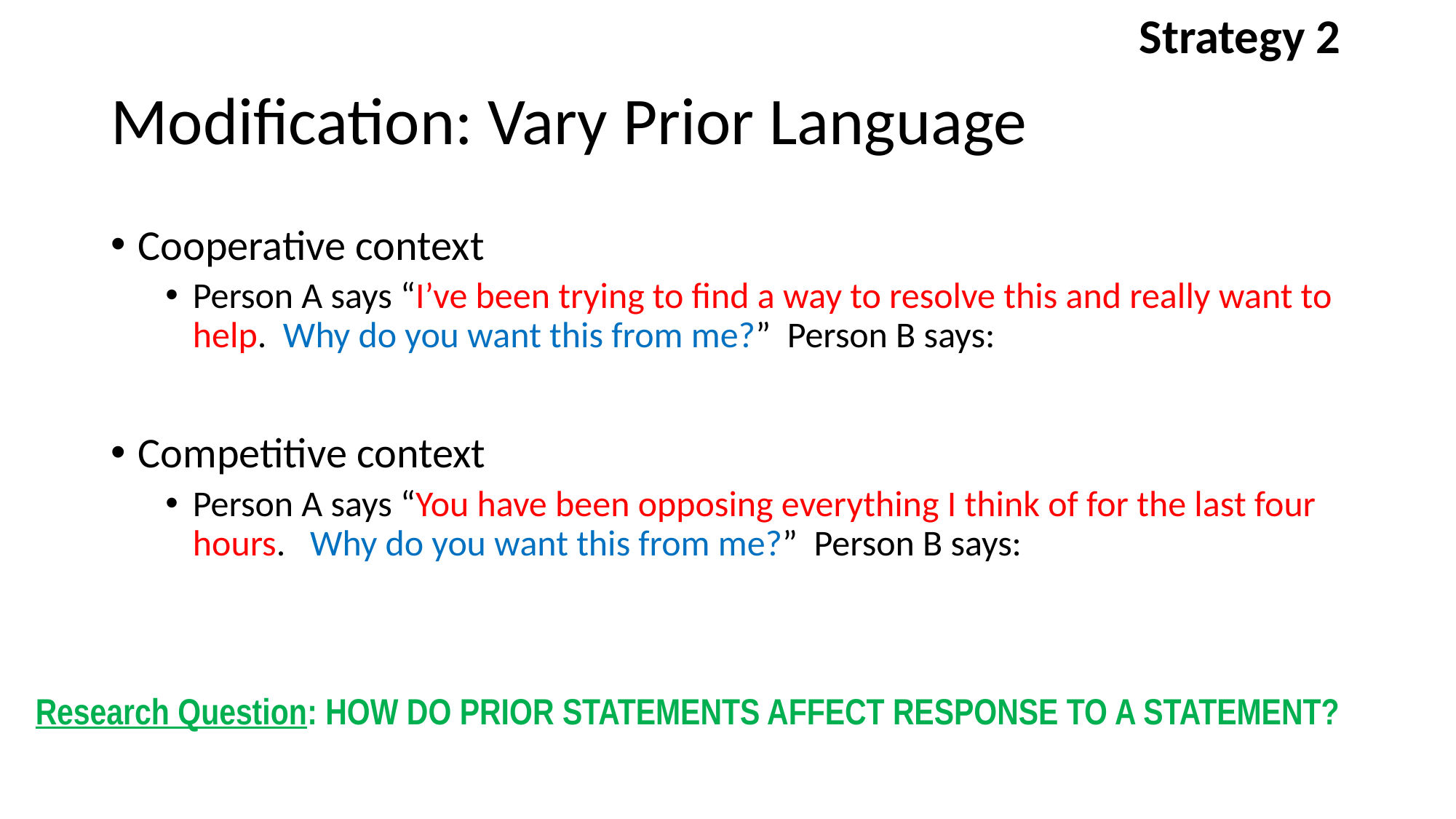

Strategy 2
# Modification: Vary Prior Language
Cooperative context
Person A says “I’ve been trying to find a way to resolve this and really want to help.  Why do you want this from me?”  Person B says:

Competitive context
Person A says “You have been opposing everything I think of for the last four hours.   Why do you want this from me?”  Person B says:

Research Question: HOW DO PRIOR STATEMENTS AFFECT RESPONSE TO A STATEMENT?